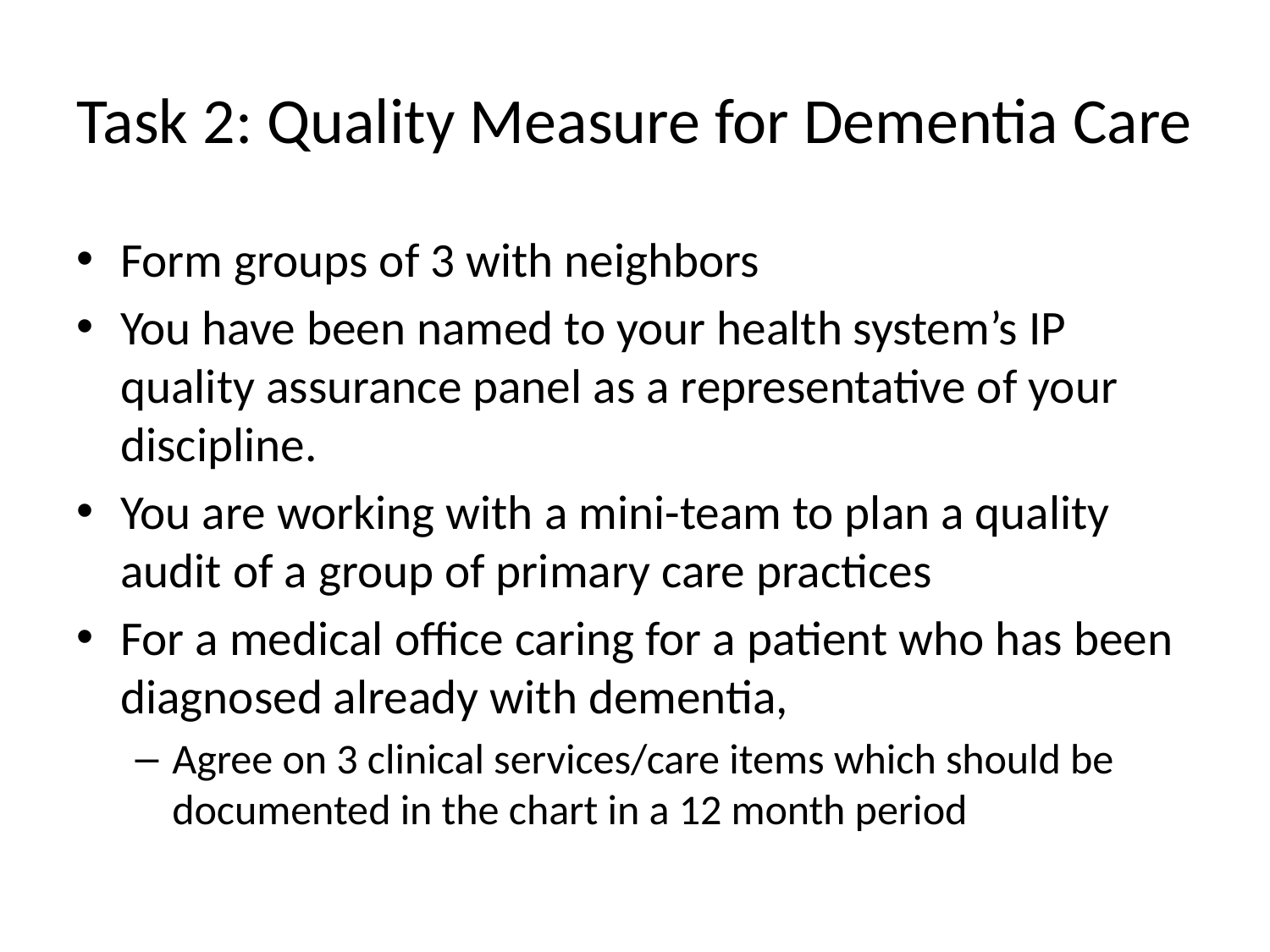

# Task 2: Quality Measure for Dementia Care
Form groups of 3 with neighbors
You have been named to your health system’s IP quality assurance panel as a representative of your discipline.
You are working with a mini-team to plan a quality audit of a group of primary care practices
For a medical office caring for a patient who has been diagnosed already with dementia,
Agree on 3 clinical services/care items which should be documented in the chart in a 12 month period